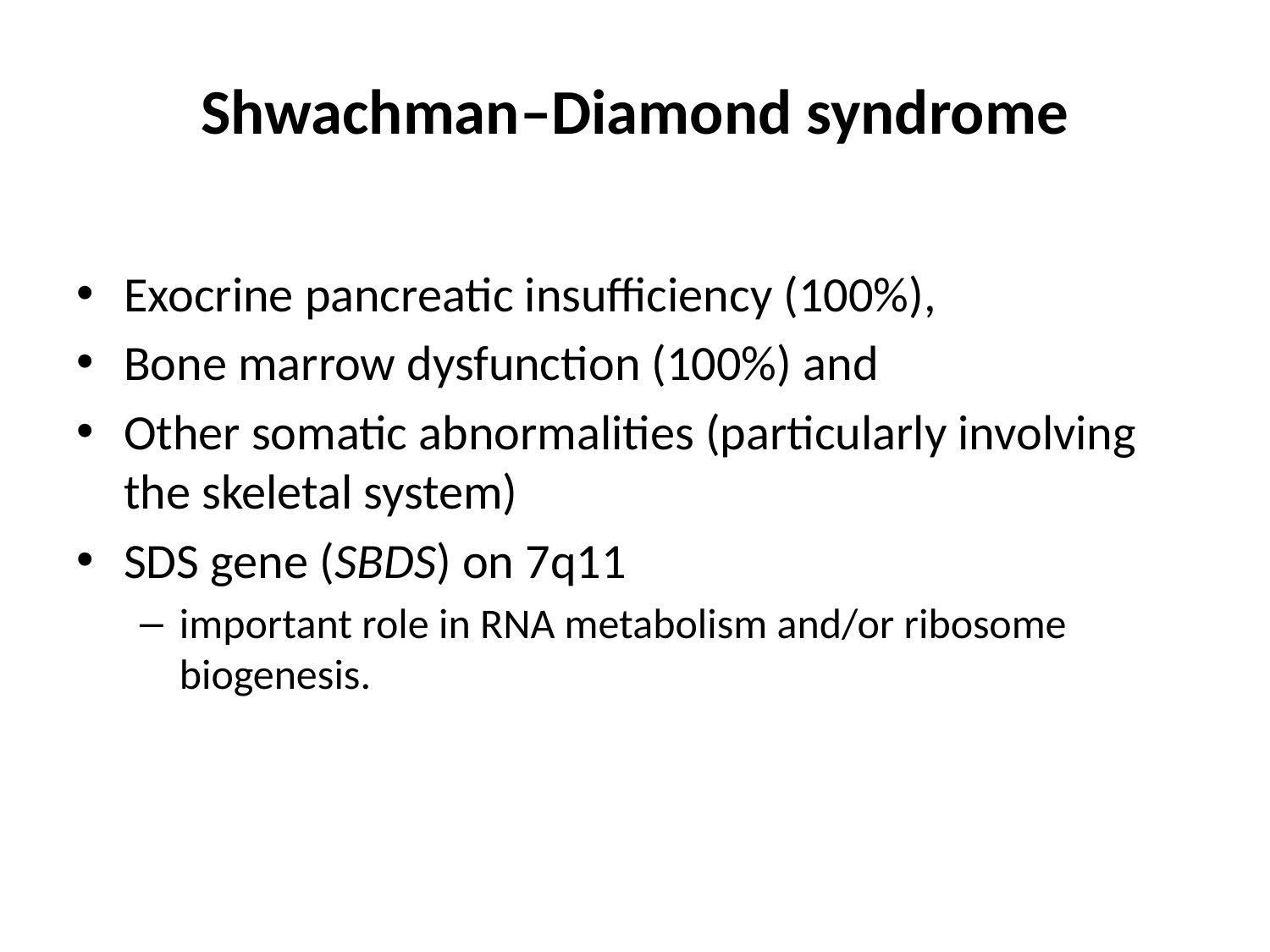

# Shwachman–Diamond syndrome
Exocrine pancreatic insufficiency (100%),
Bone marrow dysfunction (100%) and
Other somatic abnormalities (particularly involving the skeletal system)
SDS gene (SBDS) on 7q11
important role in RNA metabolism and/or ribosome biogenesis.